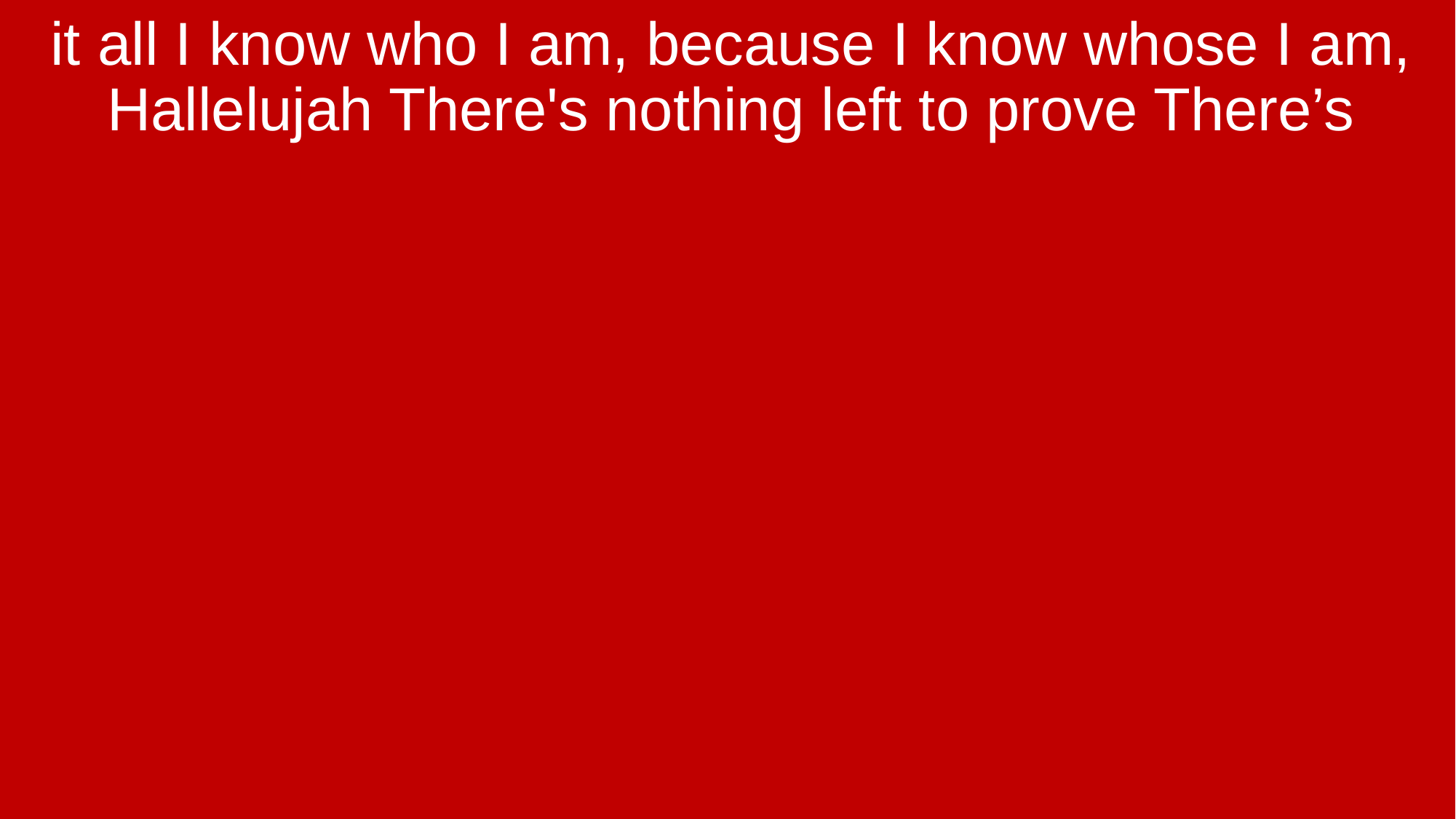

it all I know who I am, because I know whose I am, Hallelujah There's nothing left to prove There’s